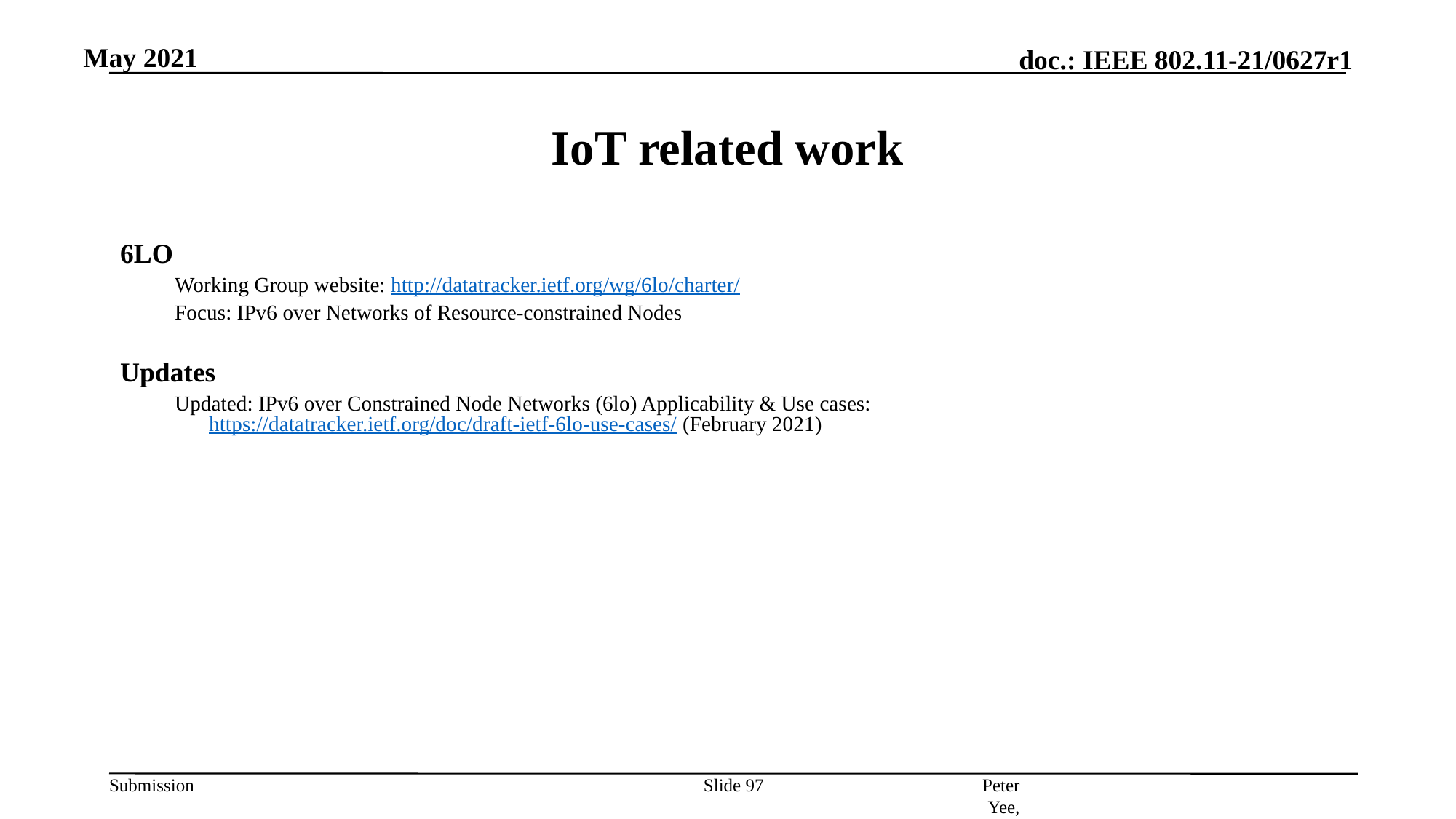

May 2021
# IoT related work
6LO
Working Group website: http://datatracker.ietf.org/wg/6lo/charter/
Focus: IPv6 over Networks of Resource-constrained Nodes

Updates
Updated: IPv6 over Constrained Node Networks (6lo) Applicability & Use cases: https://datatracker.ietf.org/doc/draft-ietf-6lo-use-cases/ (February 2021)
Peter Yee, AKAYLA
Slide 97